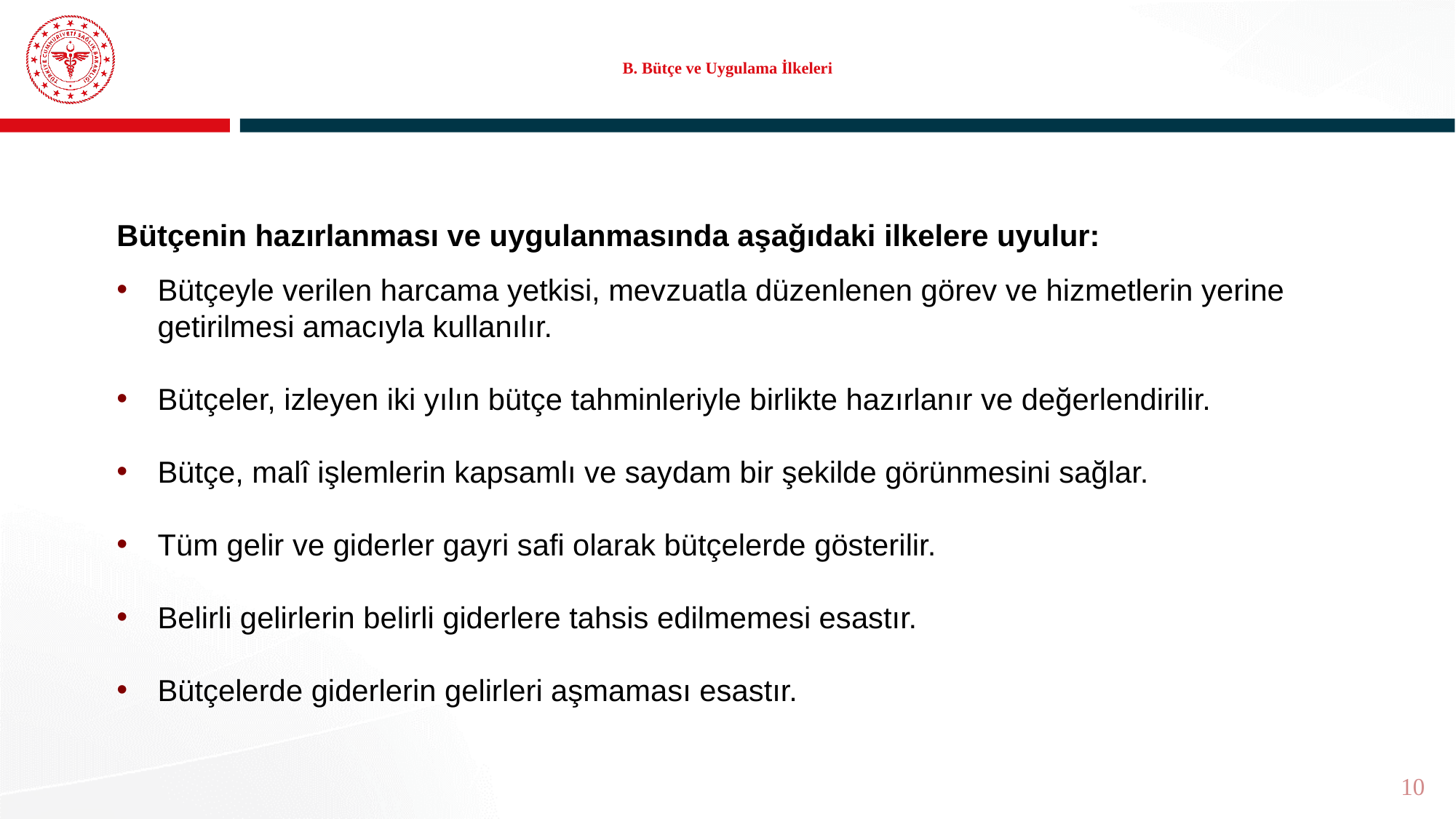

# B. Bütçe ve Uygulama İlkeleri

Bütçenin hazırlanması ve uygulanmasında aşağıdaki ilkelere uyulur:
Bütçeyle verilen harcama yetkisi, mevzuatla düzenlenen görev ve hizmetlerin yerine getirilmesi amacıyla kullanılır.

Bütçeler, izleyen iki yılın bütçe tahminleriyle birlikte hazırlanır ve değerlendirilir.

Bütçe, malî işlemlerin kapsamlı ve saydam bir şekilde görünmesini sağlar.

Tüm gelir ve giderler gayri safi olarak bütçelerde gösterilir.

Belirli gelirlerin belirli giderlere tahsis edilmemesi esastır.

Bütçelerde giderlerin gelirleri aşmaması esastır.

10